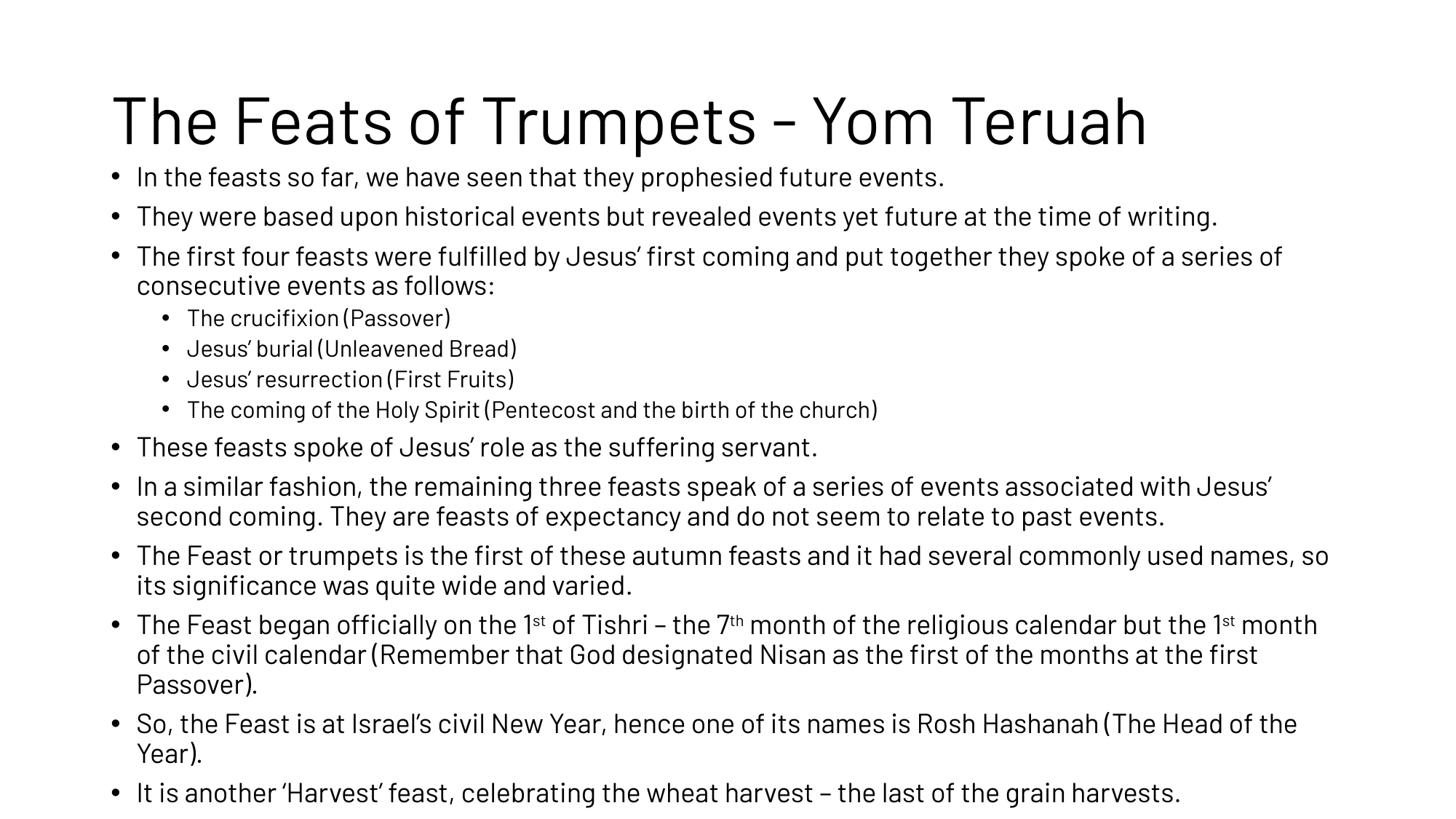

# The Feats of Trumpets - Yom Teruah
In the feasts so far, we have seen that they prophesied future events.
They were based upon historical events but revealed events yet future at the time of writing.
The first four feasts were fulfilled by Jesus’ first coming and put together they spoke of a series of consecutive events as follows:
The crucifixion (Passover)
Jesus’ burial (Unleavened Bread)
Jesus’ resurrection (First Fruits)
The coming of the Holy Spirit (Pentecost and the birth of the church)
These feasts spoke of Jesus’ role as the suffering servant.
In a similar fashion, the remaining three feasts speak of a series of events associated with Jesus’ second coming. They are feasts of expectancy and do not seem to relate to past events.
The Feast or trumpets is the first of these autumn feasts and it had several commonly used names, so its significance was quite wide and varied.
The Feast began officially on the 1st of Tishri – the 7th month of the religious calendar but the 1st month of the civil calendar (Remember that God designated Nisan as the first of the months at the first Passover).
So, the Feast is at Israel’s civil New Year, hence one of its names is Rosh Hashanah (The Head of the Year).
It is another ‘Harvest’ feast, celebrating the wheat harvest – the last of the grain harvests.